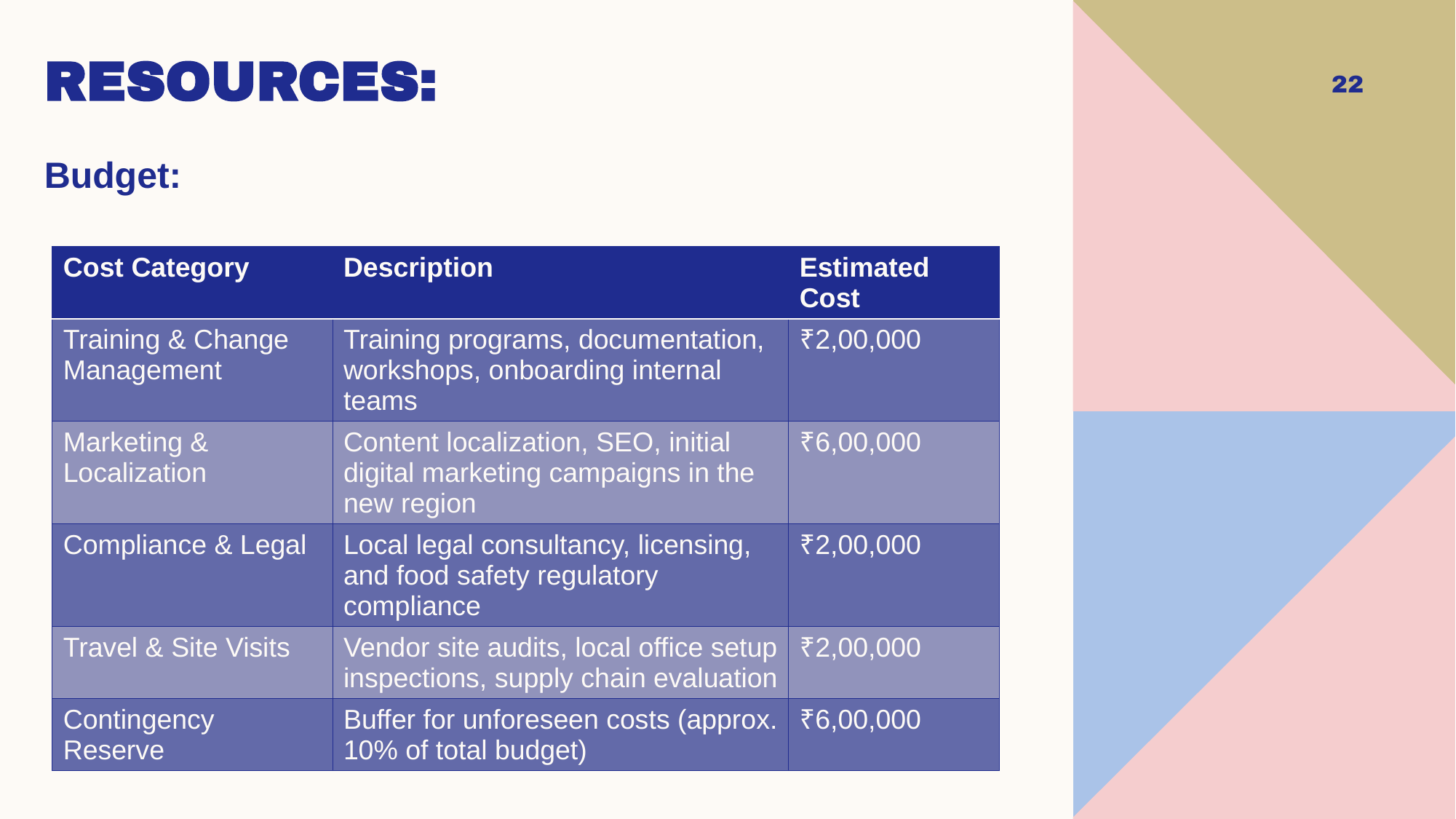

# Resources:
22
Budget:

| Cost Category | Description | Estimated Cost |
| --- | --- | --- |
| Training & Change Management | Training programs, documentation, workshops, onboarding internal teams | ₹2,00,000 |
| Marketing & Localization | Content localization, SEO, initial digital marketing campaigns in the new region | ₹6,00,000 |
| Compliance & Legal | Local legal consultancy, licensing, and food safety regulatory compliance | ₹2,00,000 |
| Travel & Site Visits | Vendor site audits, local office setup inspections, supply chain evaluation | ₹2,00,000 |
| Contingency Reserve | Buffer for unforeseen costs (approx. 10% of total budget) | ₹6,00,000 |